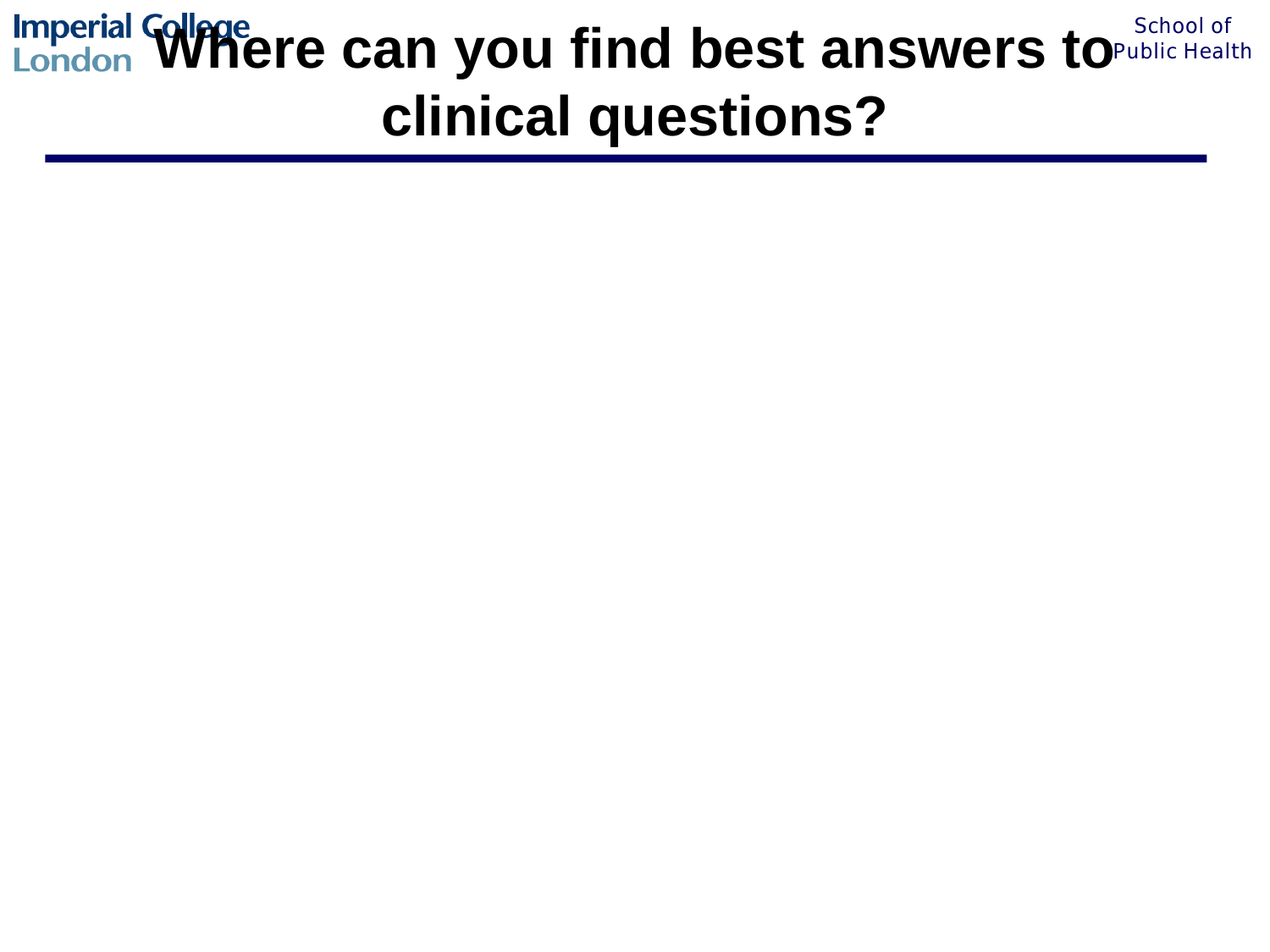

# Where can you find best answers to clinical questions?
Places to look for answers
Start with good secondary sources
Within the clinical system we use
Clinical Evidence
PubMed especially the Clinical Queries Option
Only if fails go to Medline
Cochrane for treatments

Alternatively go to Google
But ensure quality of source
Google scholar…